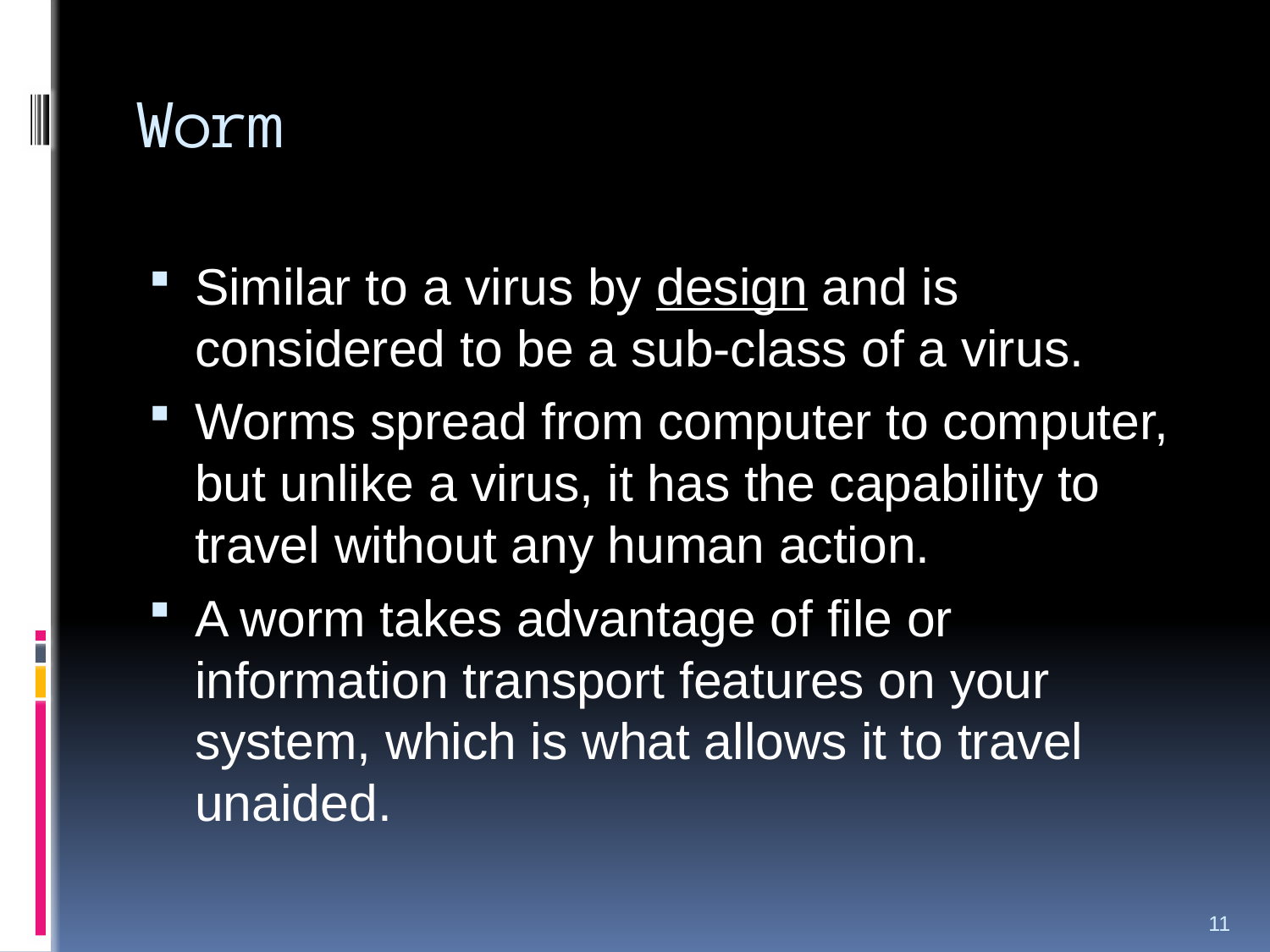

# Worm
Similar to a virus by design and is considered to be a sub-class of a virus.
Worms spread from computer to computer, but unlike a virus, it has the capability to travel without any human action.
A worm takes advantage of file or information transport features on your system, which is what allows it to travel unaided.
11